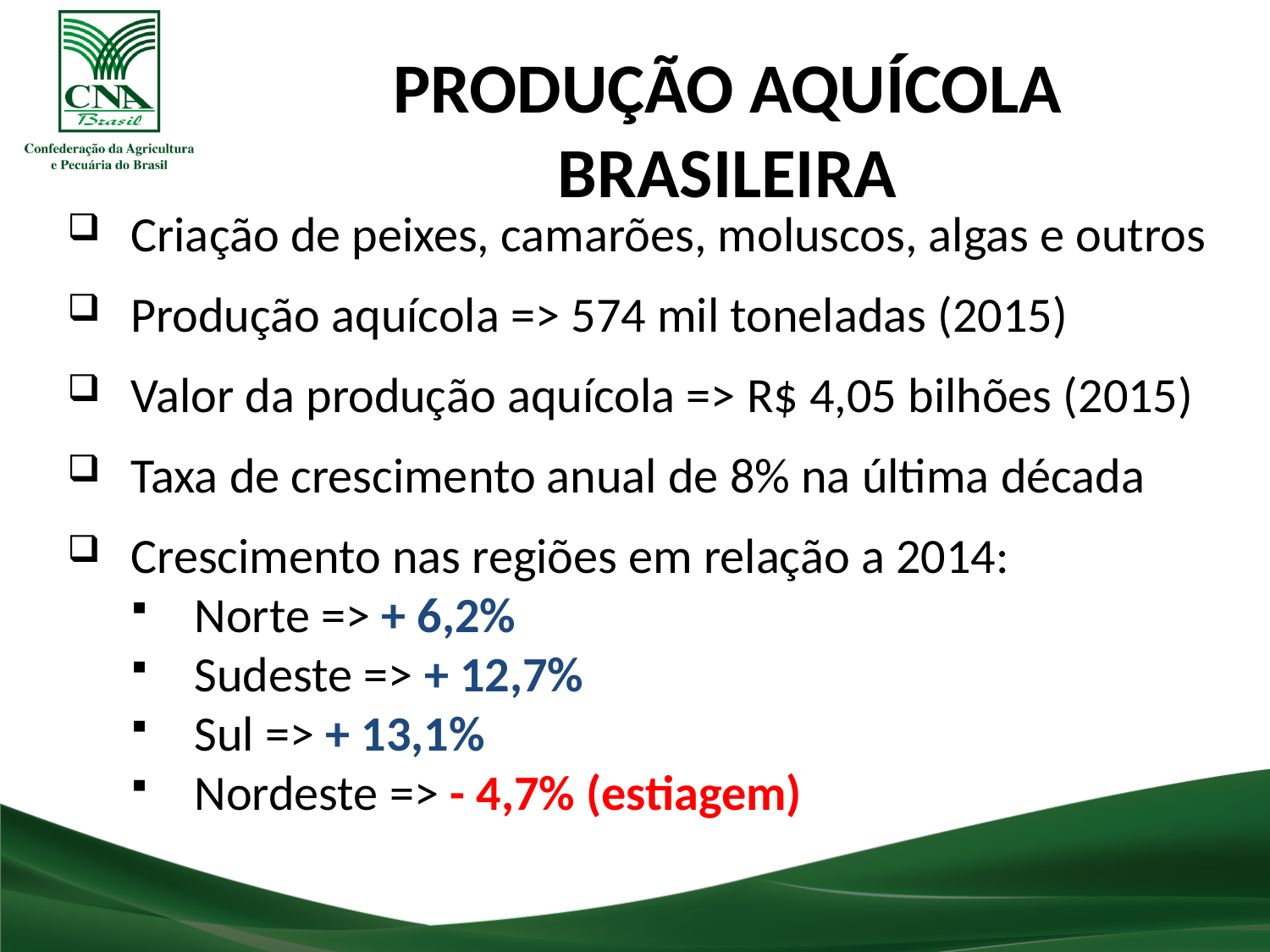

# Produção Aquícola Brasileira
Criação de peixes, camarões, moluscos, algas e outros
Produção aquícola => 574 mil toneladas (2015)
Valor da produção aquícola => R$ 4,05 bilhões (2015)
Taxa de crescimento anual de 8% na última década
Crescimento nas regiões em relação a 2014:
Norte => + 6,2%
Sudeste => + 12,7%
Sul => + 13,1%
Nordeste => - 4,7% (estiagem)